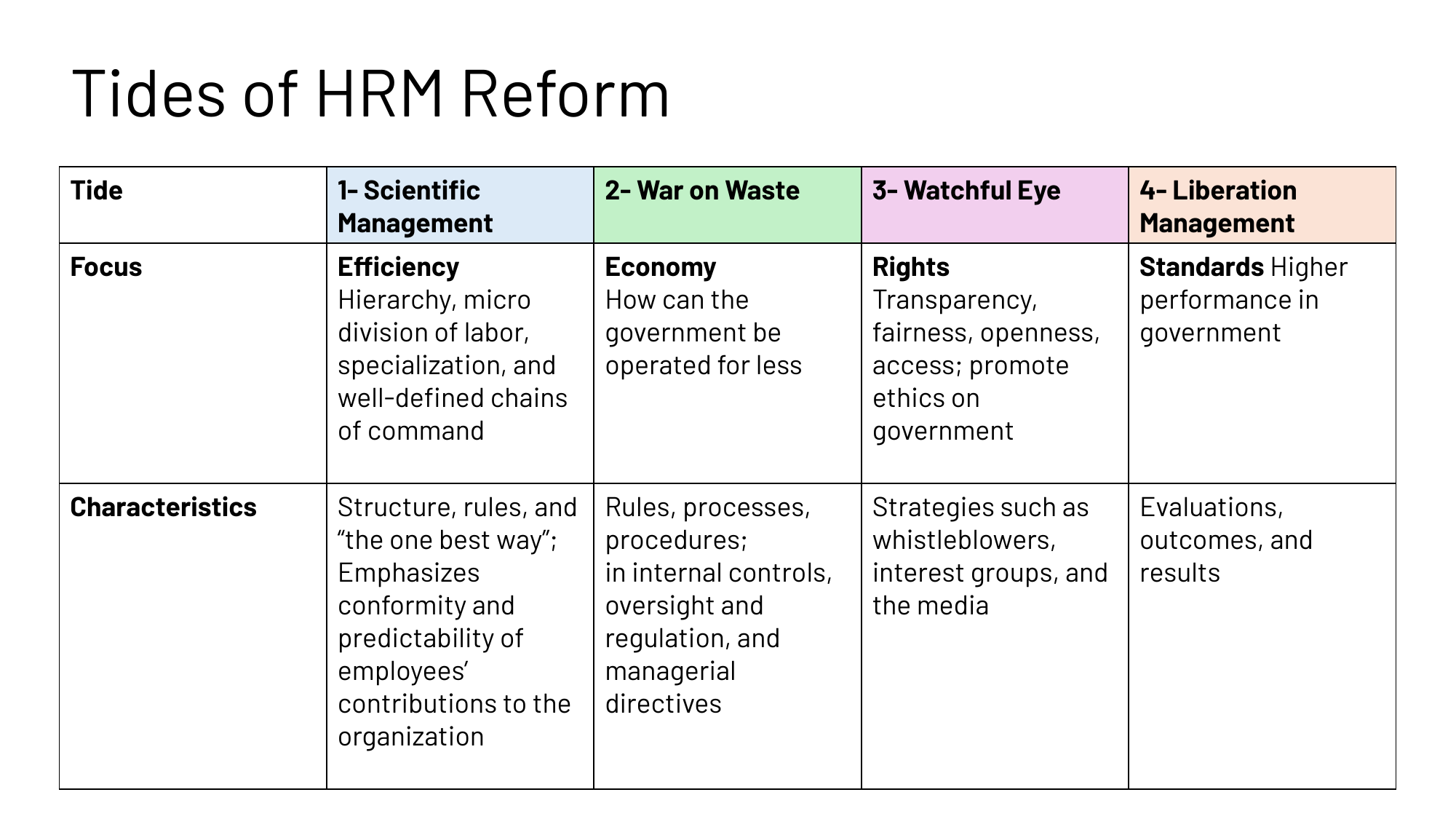

# Tides of HRM Reform
| Tide | 1- Scientific Management | 2- War on Waste | 3- Watchful Eye | 4- Liberation Management |
| --- | --- | --- | --- | --- |
| Focus | Efficiency Hierarchy, micro division of labor, specialization, and well-defined chains of command | Economy How can the government be operated for less | Rights Transparency, fairness, openness, access; promote ethics on government | Standards Higher performance in government |
| Characteristics | Structure, rules, and “the one best way”; Emphasizes conformity and predictability of employees’ contributions to the organization | Rules, processes, procedures; in internal controls, oversight and regulation, and managerial directives | Strategies such as whistleblowers, interest groups, and the media | Evaluations, outcomes, and results |
8